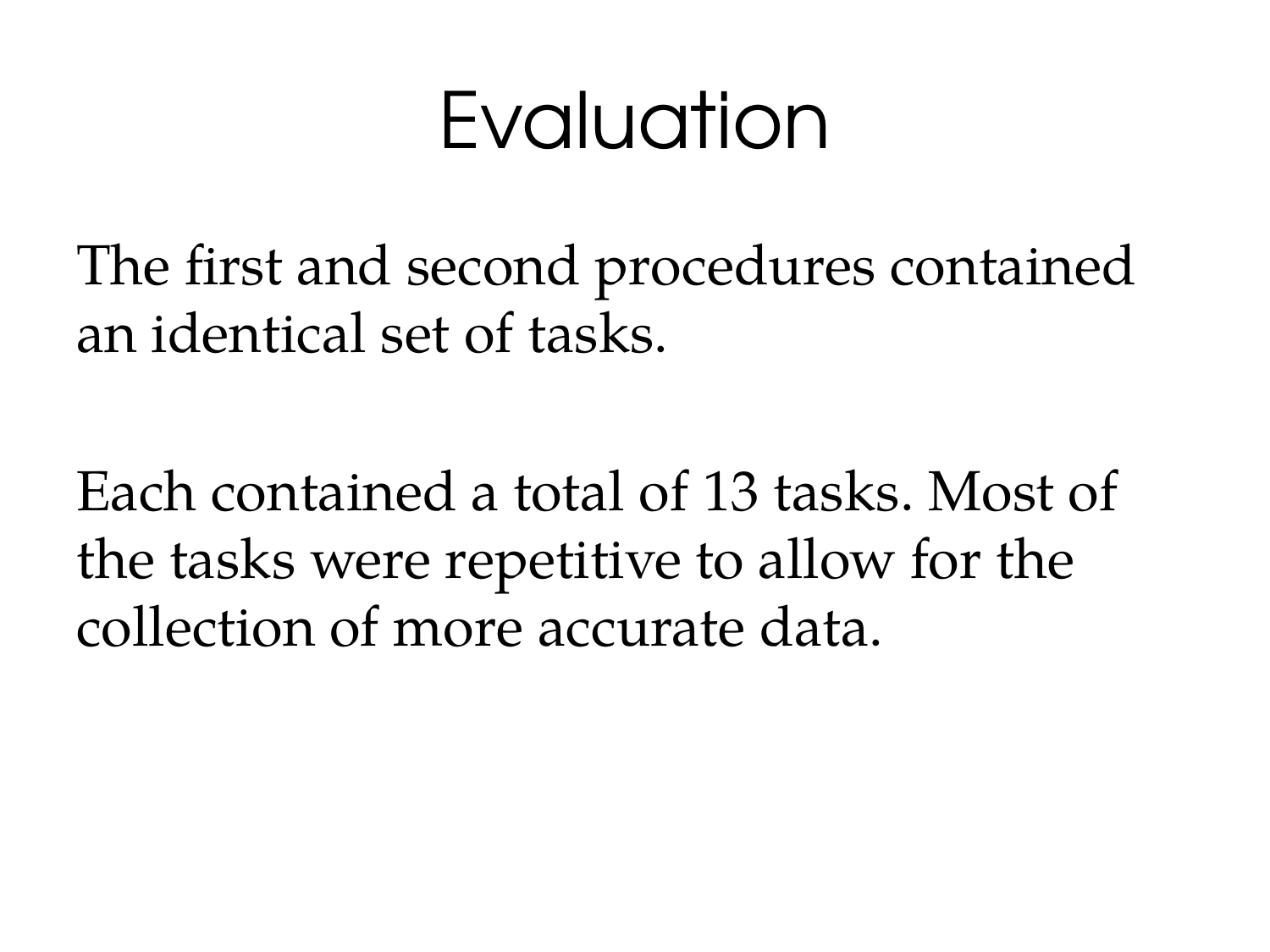

# Evaluation
The first and second procedures contained an identical set of tasks.

Each contained a total of 13 tasks. Most of the tasks were repetitive to allow for the collection of more accurate data.